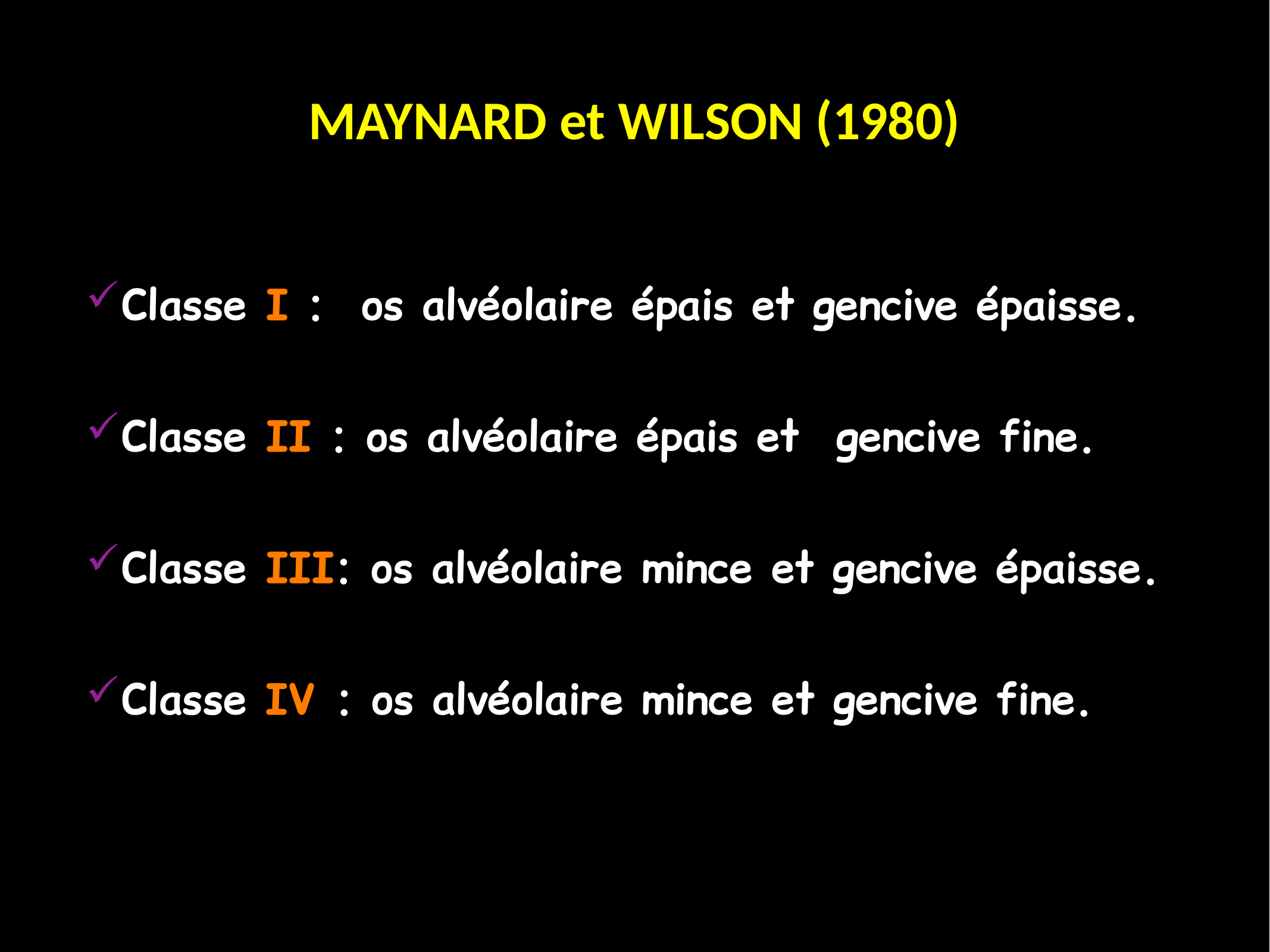

# MAYNARD et WILSON (1980)
Classe I :  os alvéolaire épais et gencive épaisse.

Classe II : os alvéolaire épais et  gencive fine.

Classe III: os alvéolaire mince et gencive épaisse.

Classe IV : os alvéolaire mince et gencive fine.